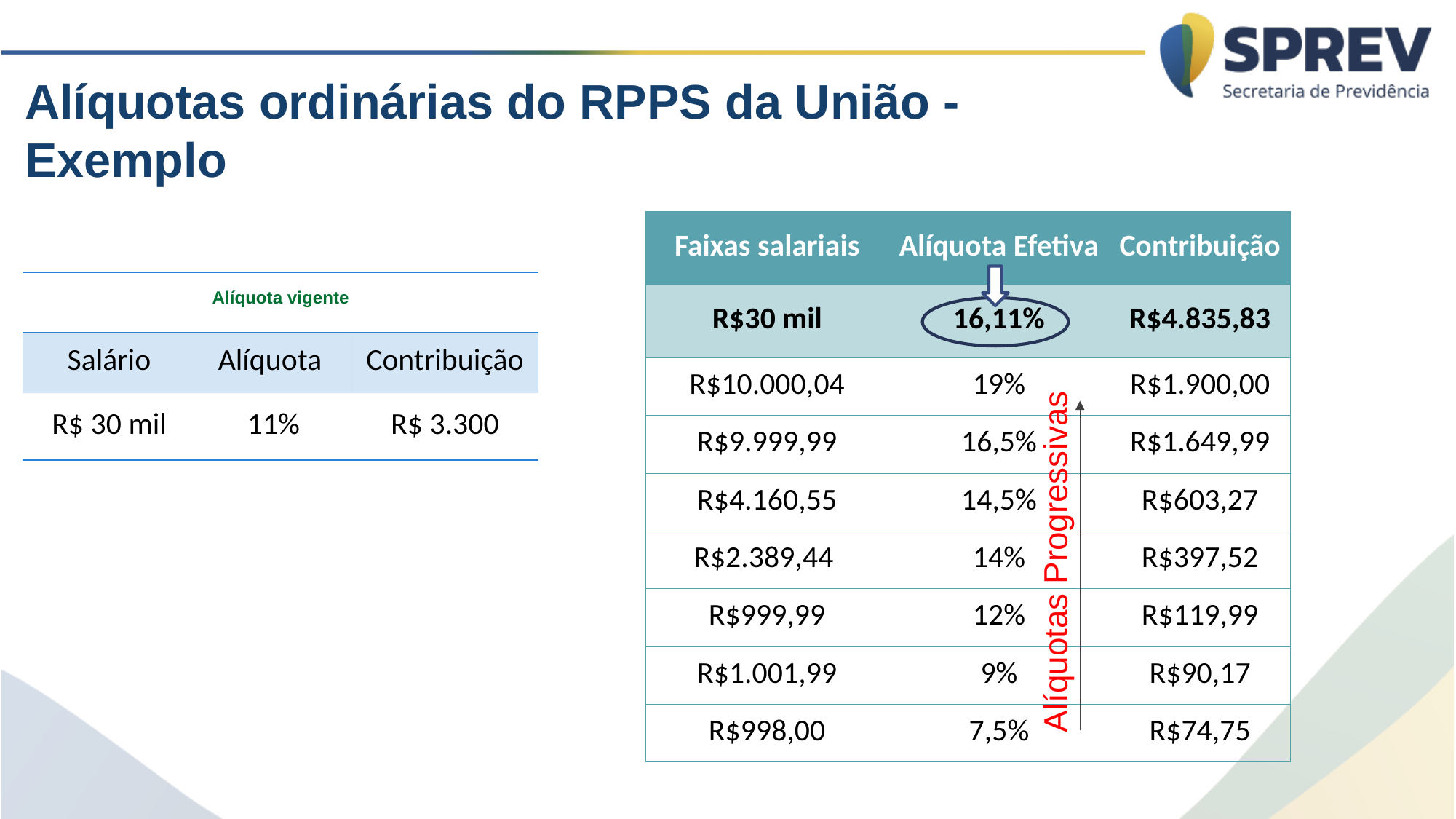

Alíquotas ordinárias do RPPS da União - Exemplo
| Faixas salariais | Alíquota Efetiva | Contribuição |
| --- | --- | --- |
| R$30 mil | 16,11% | R$4.835,83 |
| R$10.000,04 | 19% | R$1.900,00 |
| R$9.999,99 | 16,5% | R$1.649,99 |
| R$4.160,55 | 14,5% | R$603,27 |
| R$2.389,44 | 14% | R$397,52 |
| R$999,99 | 12% | R$119,99 |
| R$1.001,99 | 9% | R$90,17 |
| R$998,00 | 7,5% | R$74,75 |

| Alíquota vigente |  |  |
| --- | --- | --- |
| Salário | Alíquota | Contribuição |
| R$ 30 mil | 11% | R$ 3.300 |

Alíquotas Progressivas